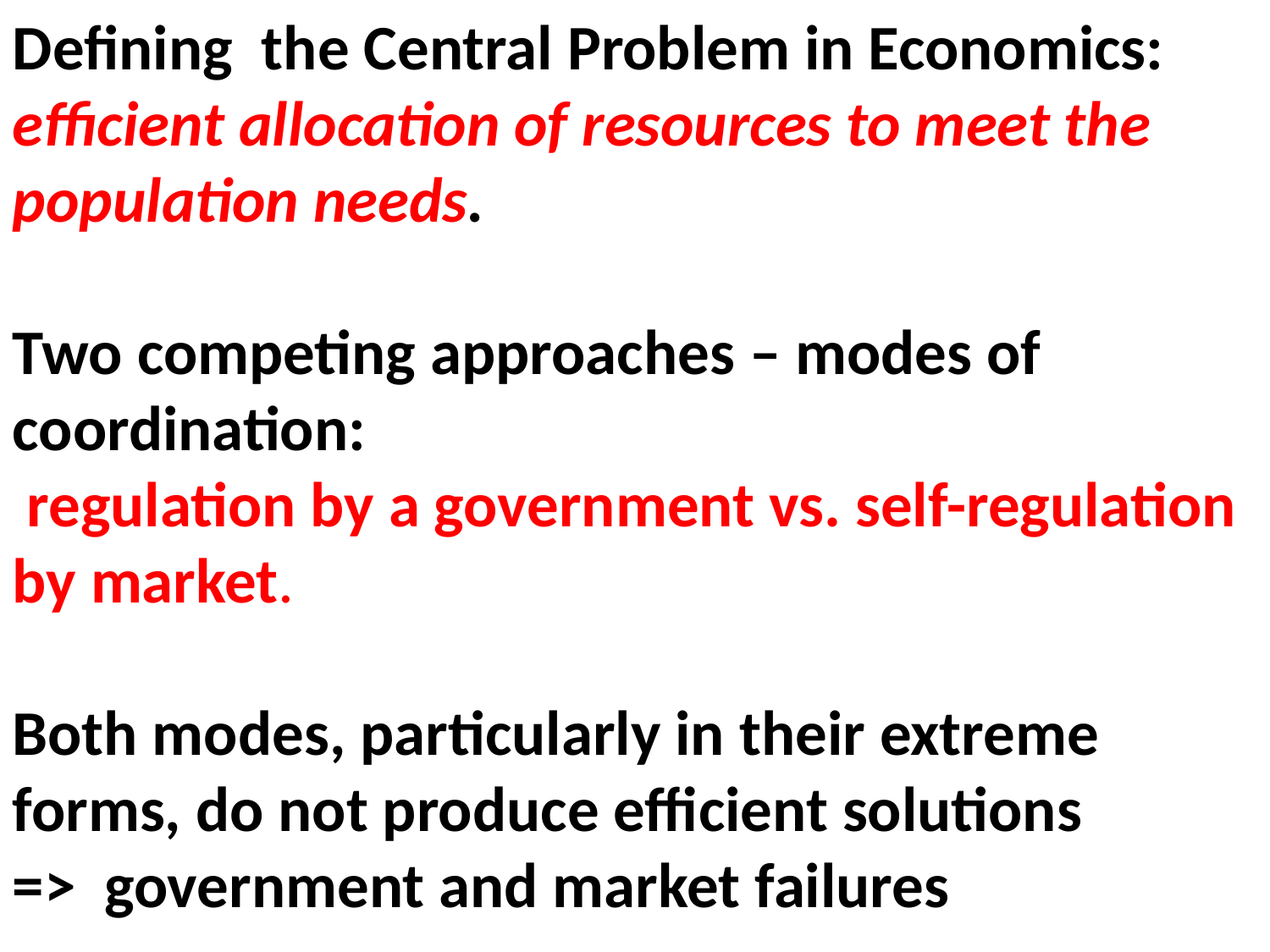

Defining  the Central Problem in Economics:
efficient allocation of resources to meet the population needs.

Two competing approaches – modes of coordination:
 regulation by a government vs. self-regulation by market.

Both modes, particularly in their extreme forms, do not produce efficient solutions
=>  government and market failures